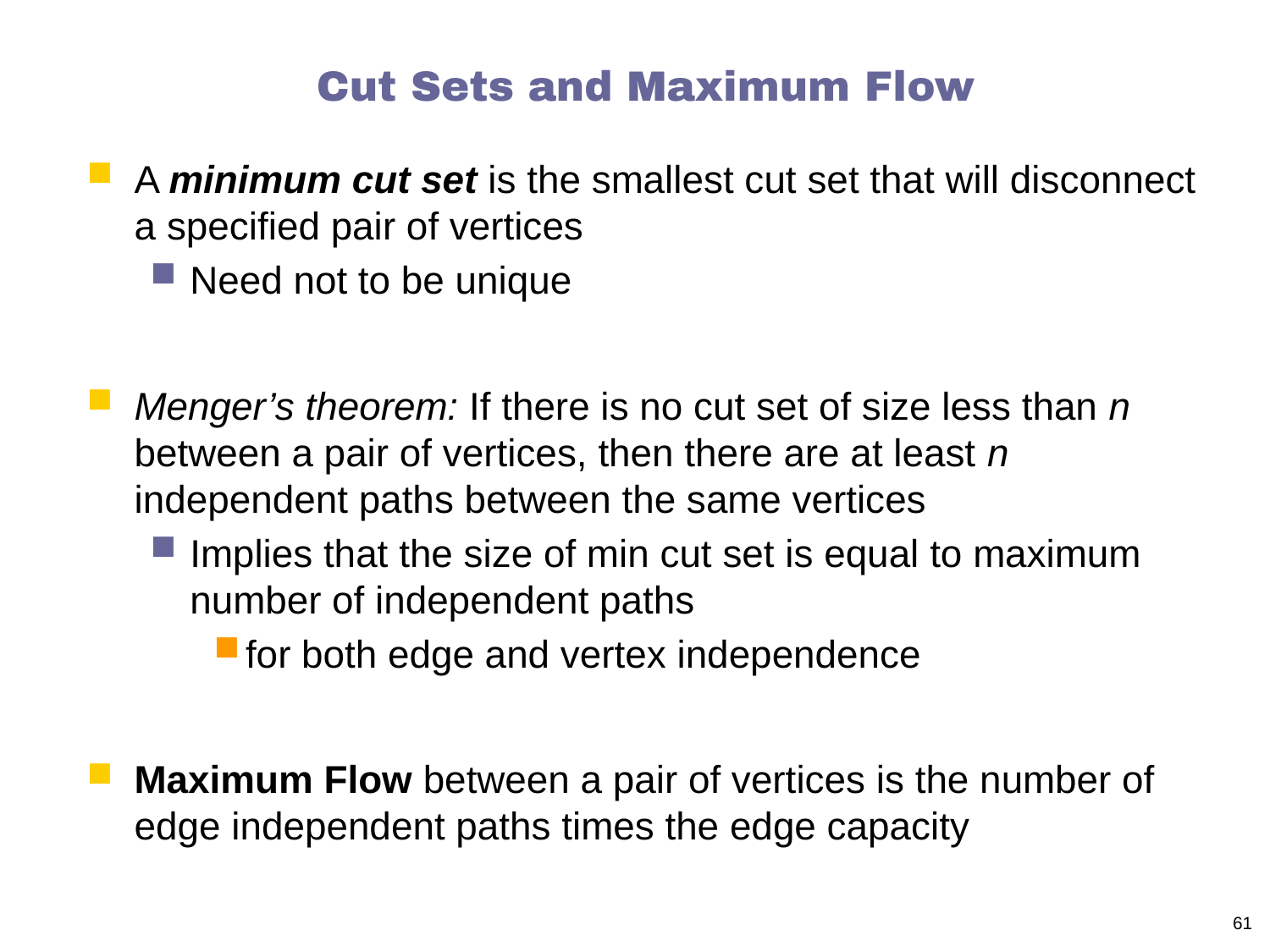

# Cut Sets and Maximum Flow
A minimum cut set is the smallest cut set that will disconnect a specified pair of vertices
Need not to be unique

Menger’s theorem: If there is no cut set of size less than n between a pair of vertices, then there are at least n independent paths between the same vertices
Implies that the size of min cut set is equal to maximum number of independent paths
for both edge and vertex independence

Maximum Flow between a pair of vertices is the number of edge independent paths times the edge capacity
61